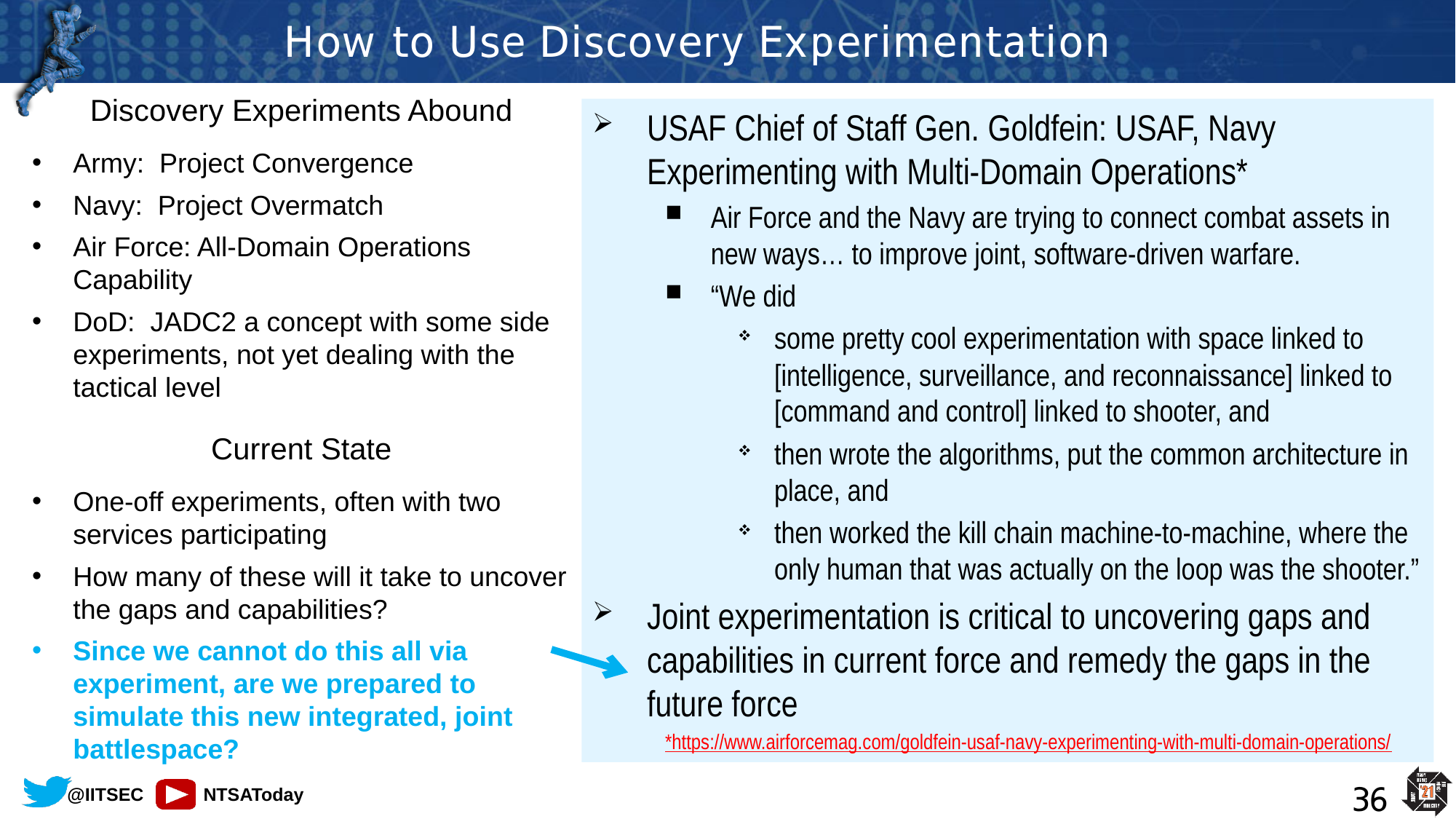

# How to Use Discovery Experimentation
Discovery Experiments Abound
Army:  Project Convergence
Navy:  Project Overmatch
Air Force: All-Domain Operations Capability
DoD:  JADC2 a concept with some side experiments, not yet dealing with the tactical level
Current State
One-off experiments, often with two services participating
How many of these will it take to uncover the gaps and capabilities?
Since we cannot do this all via experiment, are we prepared to simulate this new integrated, joint battlespace?

USAF Chief of Staff Gen. Goldfein: USAF, Navy Experimenting with Multi-Domain Operations*
Air Force and the Navy are trying to connect combat assets in new ways… to improve joint, software-driven warfare.
“We did
some pretty cool experimentation with space linked to [intelligence, surveillance, and reconnaissance] linked to [command and control] linked to shooter, and
then wrote the algorithms, put the common architecture in place, and
then worked the kill chain machine-to-machine, where the only human that was actually on the loop was the shooter.”
Joint experimentation is critical to uncovering gaps and capabilities in current force and remedy the gaps in the future force
*https://www.airforcemag.com/goldfein-usaf-navy-experimenting-with-multi-domain-operations/

36